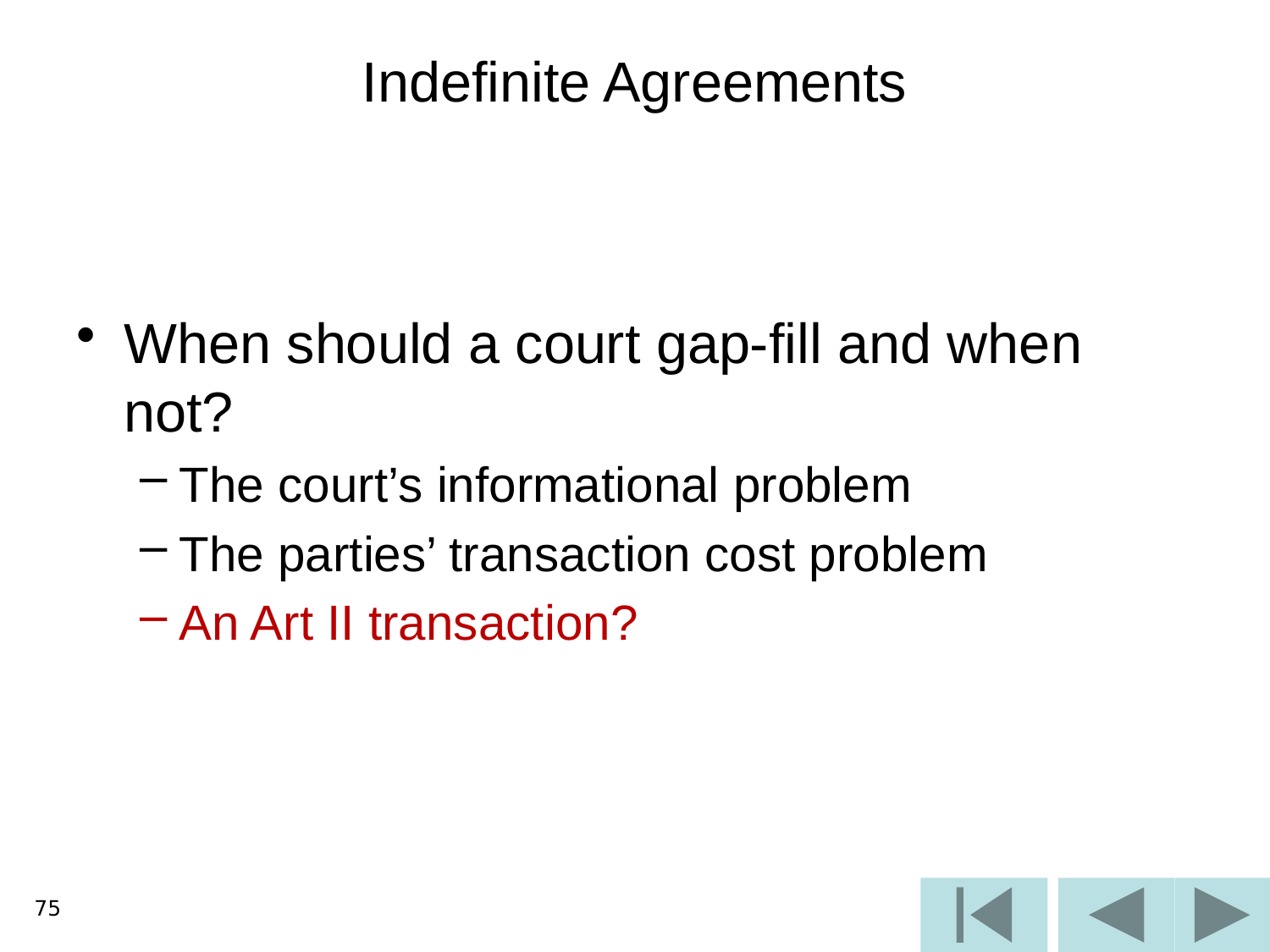

# Indefinite Agreements

When should a court gap-fill and when not?
The court’s informational problem
The parties’ transaction cost problem
An Art II transaction?
75